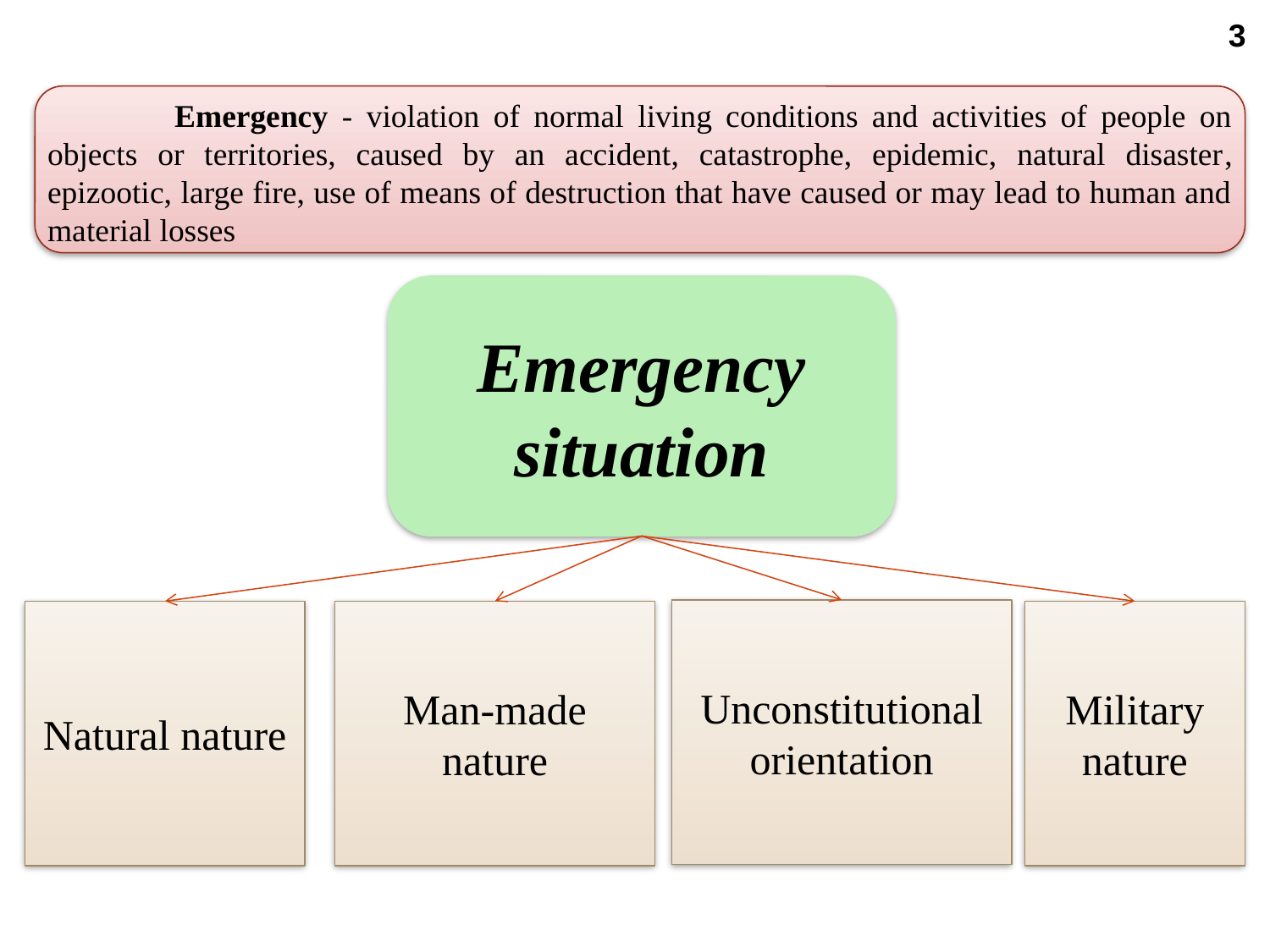

Emergency - violation of normal living conditions and activities of people on objects or territories, caused by an accident, catastrophe, epidemic, natural disaster, epizootic, large fire, use of means of destruction that have caused or may lead to human and material losses
Emergency situation
Unconstitutional orientation
Natural nature
Man-made nature
Military nature